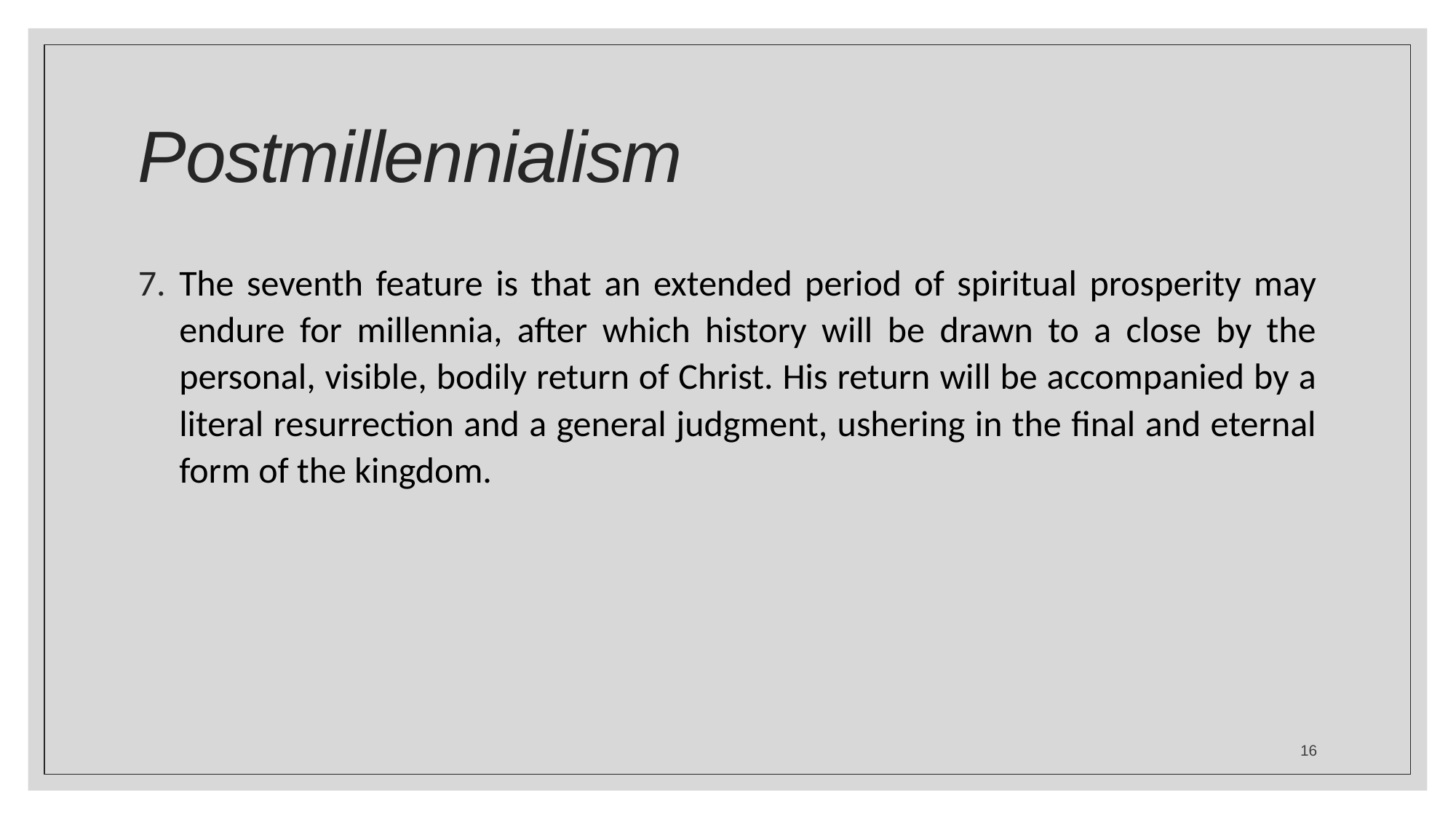

# Postmillennialism
The seventh feature is that an extended period of spiritual prosperity may endure for millennia, after which history will be drawn to a close by the personal, visible, bodily return of Christ. His return will be accompanied by a literal resurrection and a general judgment, ushering in the final and eternal form of the kingdom.

16